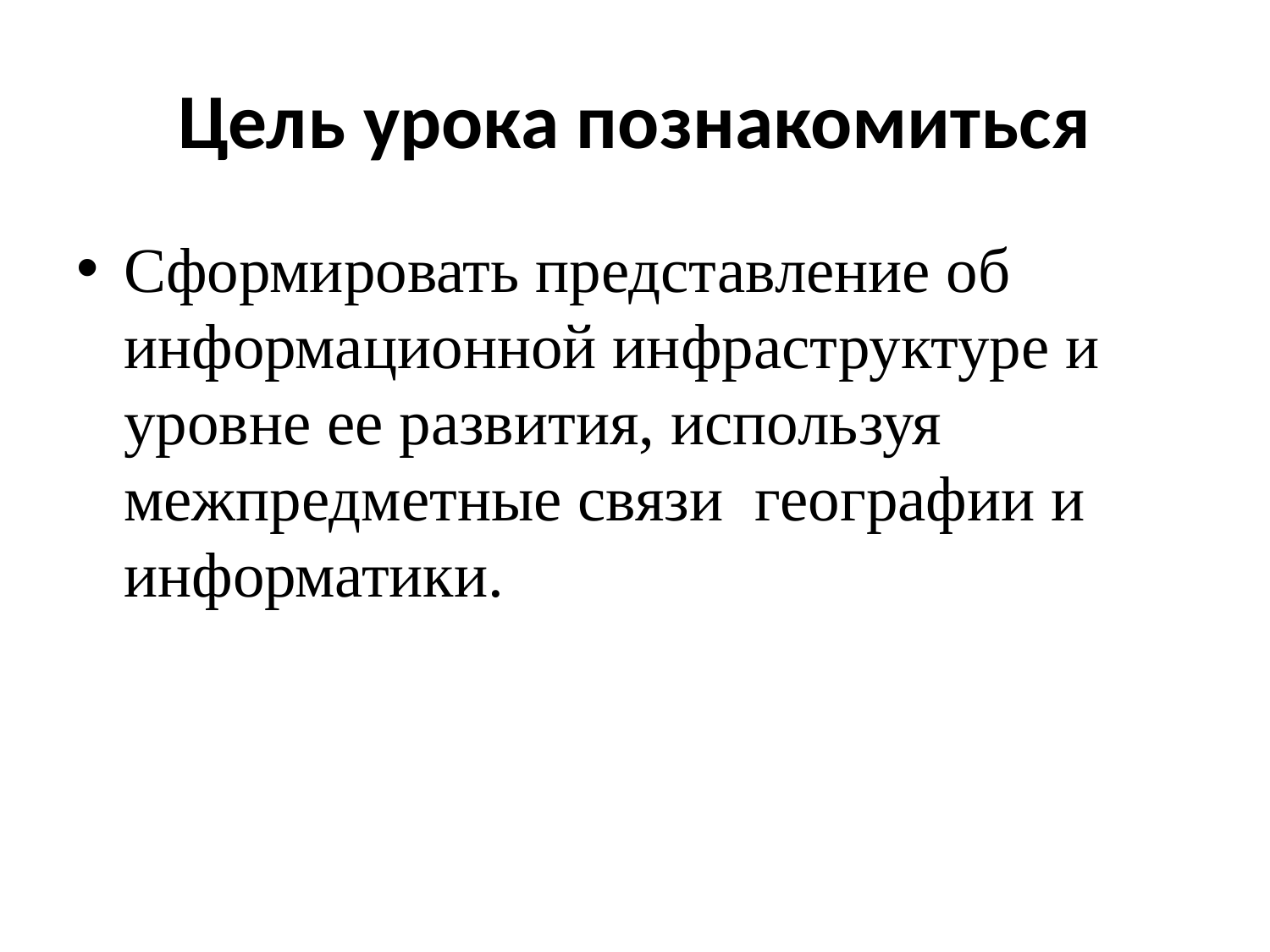

# Цель урока познакомиться
Сформировать представление об информационной инфраструктуре и уровне ее развития, используя межпредметные связи  географии и информатики.